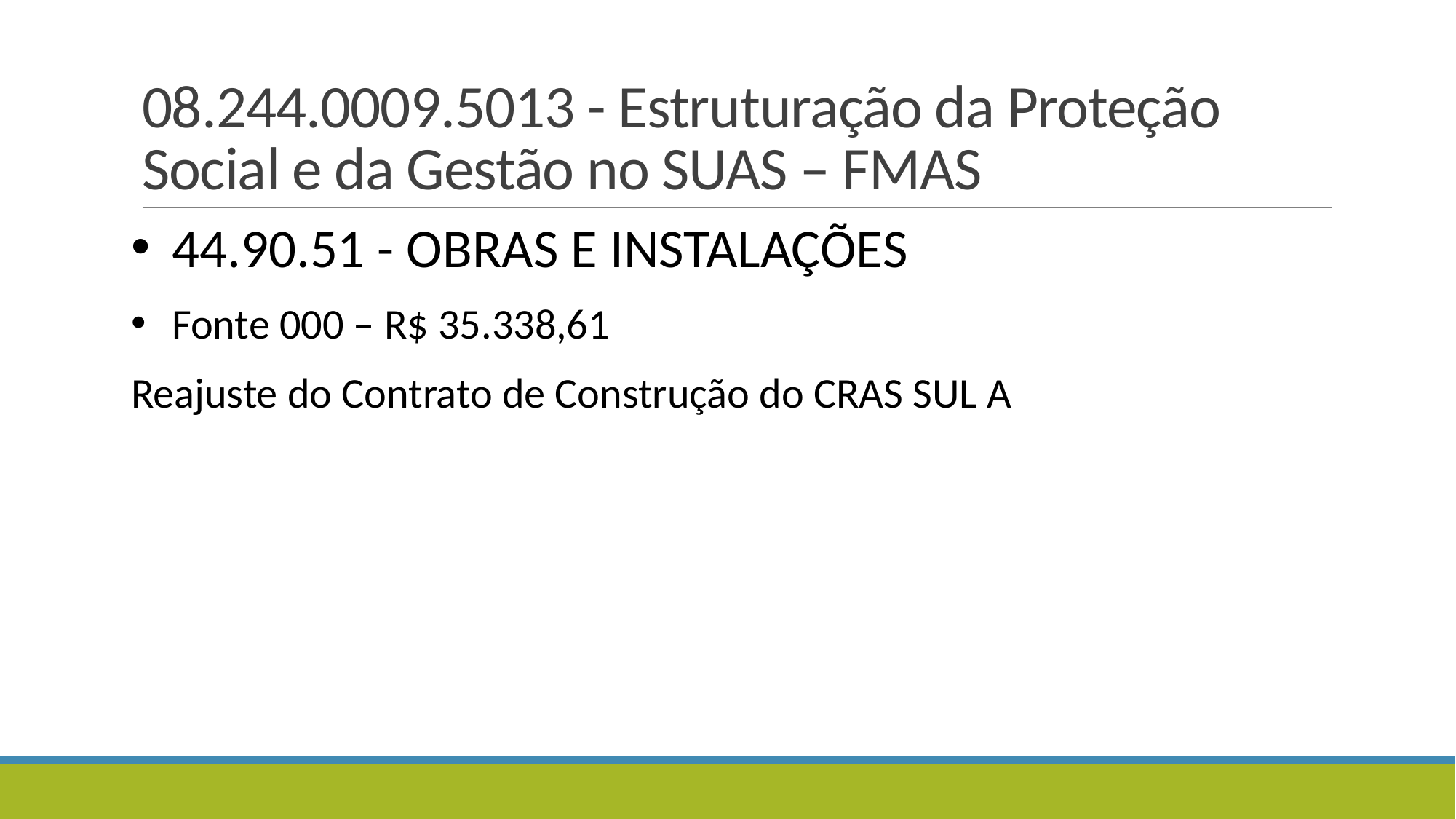

# 08.244.0009.5013 - Estruturação da Proteção Social e da Gestão no SUAS – FMAS
44.90.51 - OBRAS E INSTALAÇÕES
Fonte 000 – R$ 35.338,61
Reajuste do Contrato de Construção do CRAS SUL A